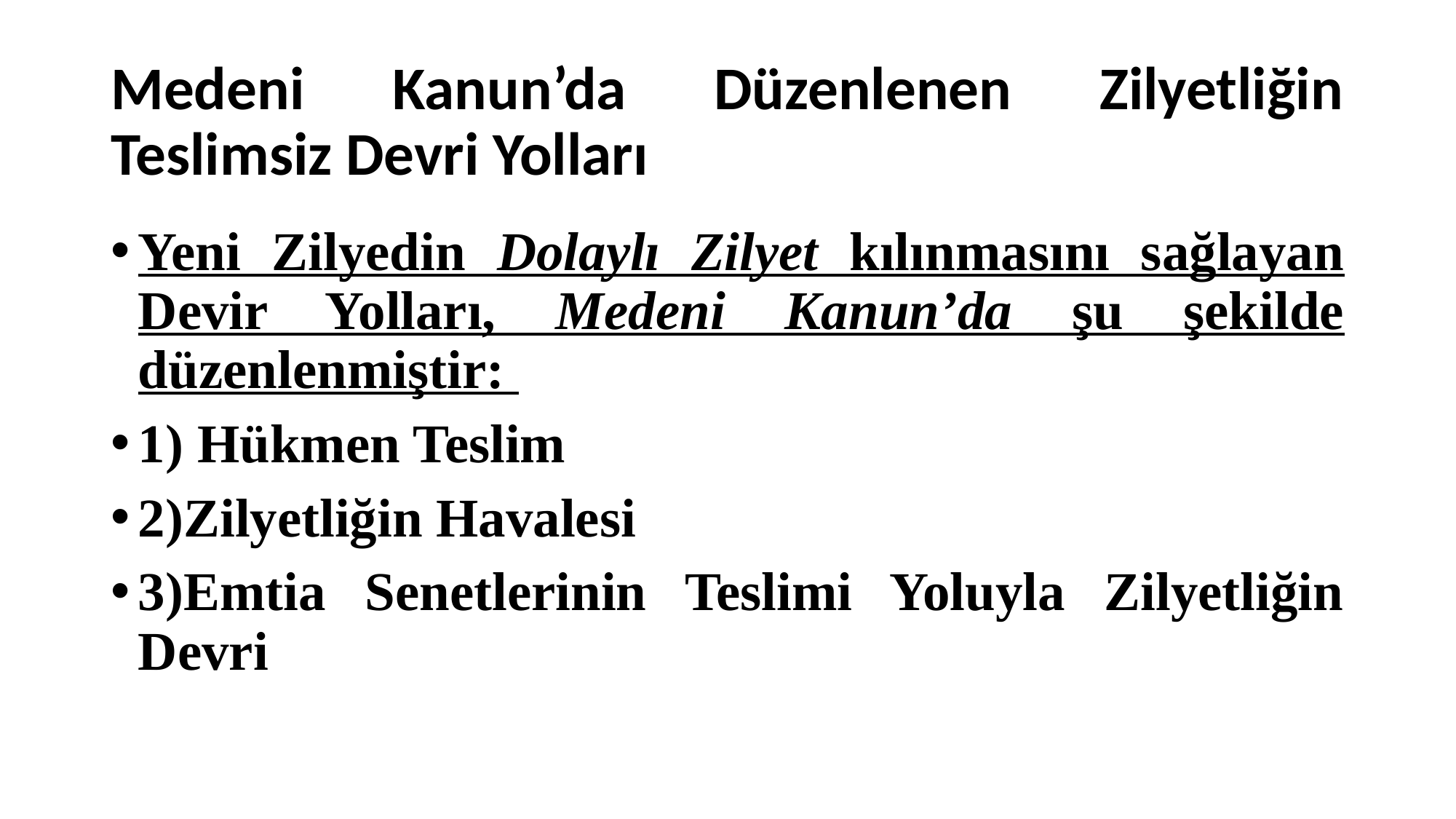

# Medeni Kanun’da Düzenlenen Zilyetliğin Teslimsiz Devri Yolları
Yeni Zilyedin Dolaylı Zilyet kılınmasını sağlayan Devir Yolları, Medeni Kanun’da şu şekilde düzenlenmiştir:
1) Hükmen Teslim
2)Zilyetliğin Havalesi
3)Emtia Senetlerinin Teslimi Yoluyla Zilyetliğin Devri